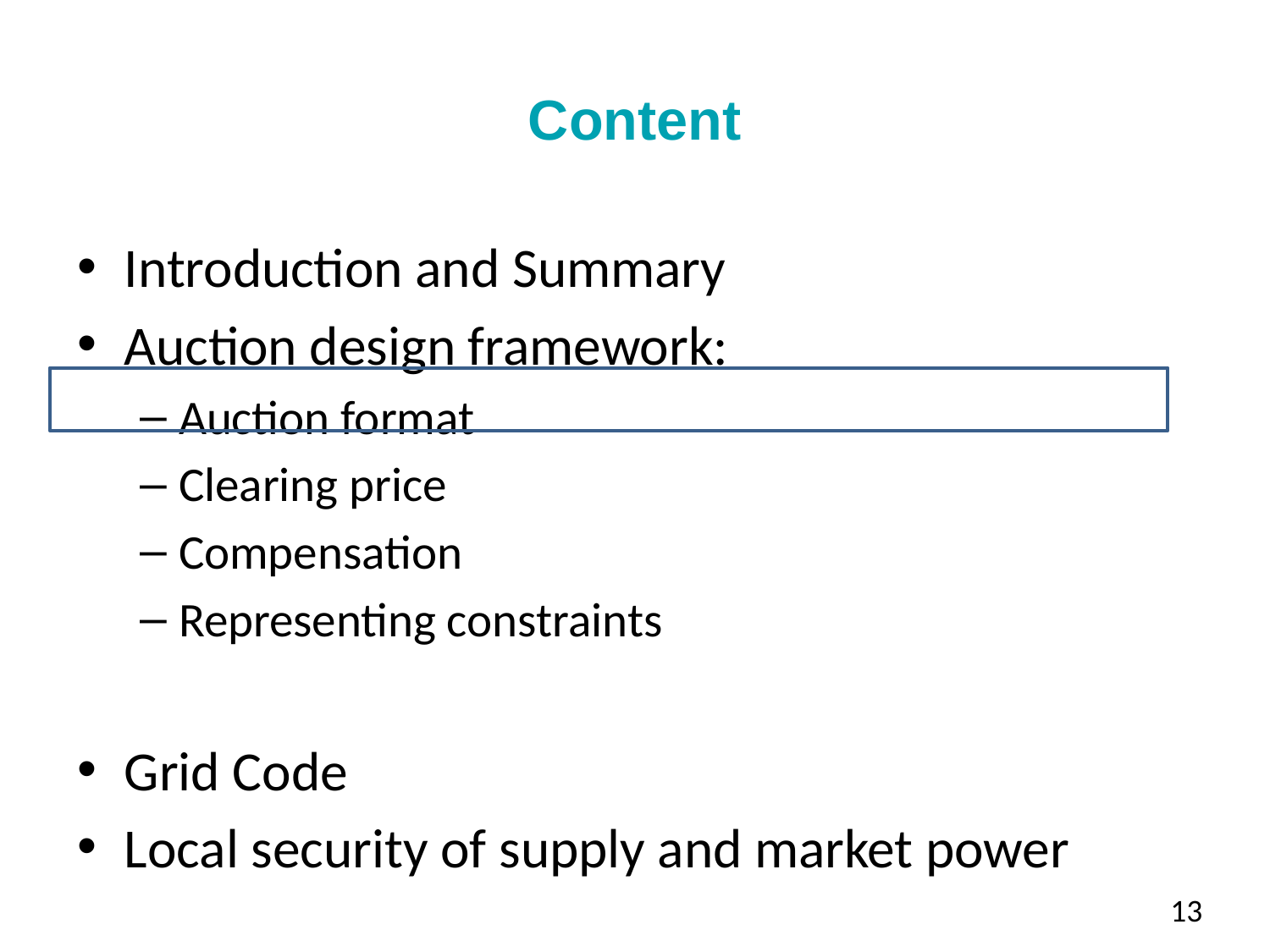

# Content
Introduction and Summary
Auction design framework:
Auction format
Clearing price
Compensation
Representing constraints

Grid Code
Local security of supply and market power